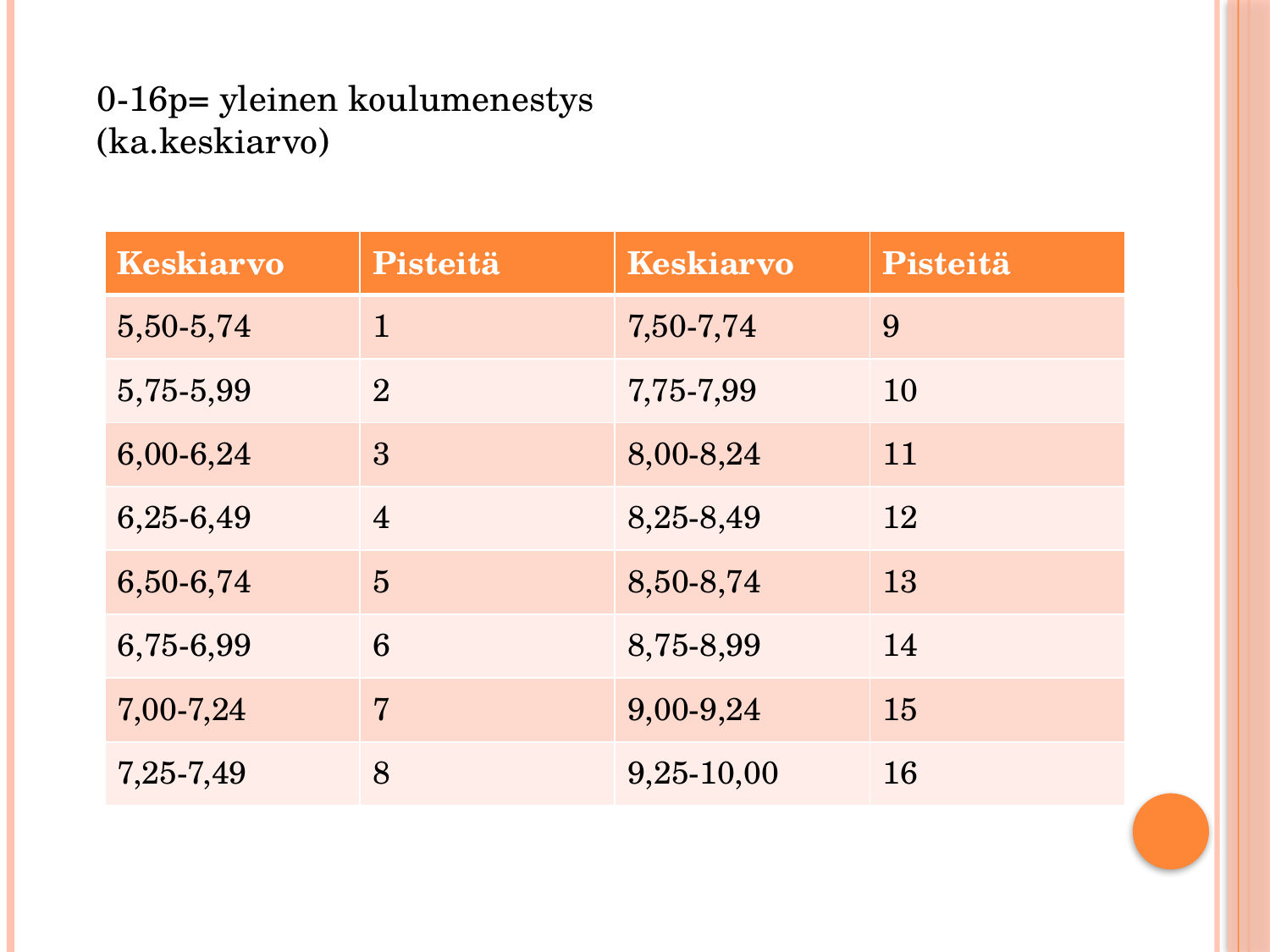

0-16p= yleinen koulumenestys (ka.keskiarvo)

| Keskiarvo | Pisteitä | Keskiarvo | Pisteitä |
| --- | --- | --- | --- |
| 5,50-5,74 | 1 | 7,50-7,74 | 9 |
| 5,75-5,99 | 2 | 7,75-7,99 | 10 |
| 6,00-6,24 | 3 | 8,00-8,24 | 11 |
| 6,25-6,49 | 4 | 8,25-8,49 | 12 |
| 6,50-6,74 | 5 | 8,50-8,74 | 13 |
| 6,75-6,99 | 6 | 8,75-8,99 | 14 |
| 7,00-7,24 | 7 | 9,00-9,24 | 15 |
| 7,25-7,49 | 8 | 9,25-10,00 | 16 |